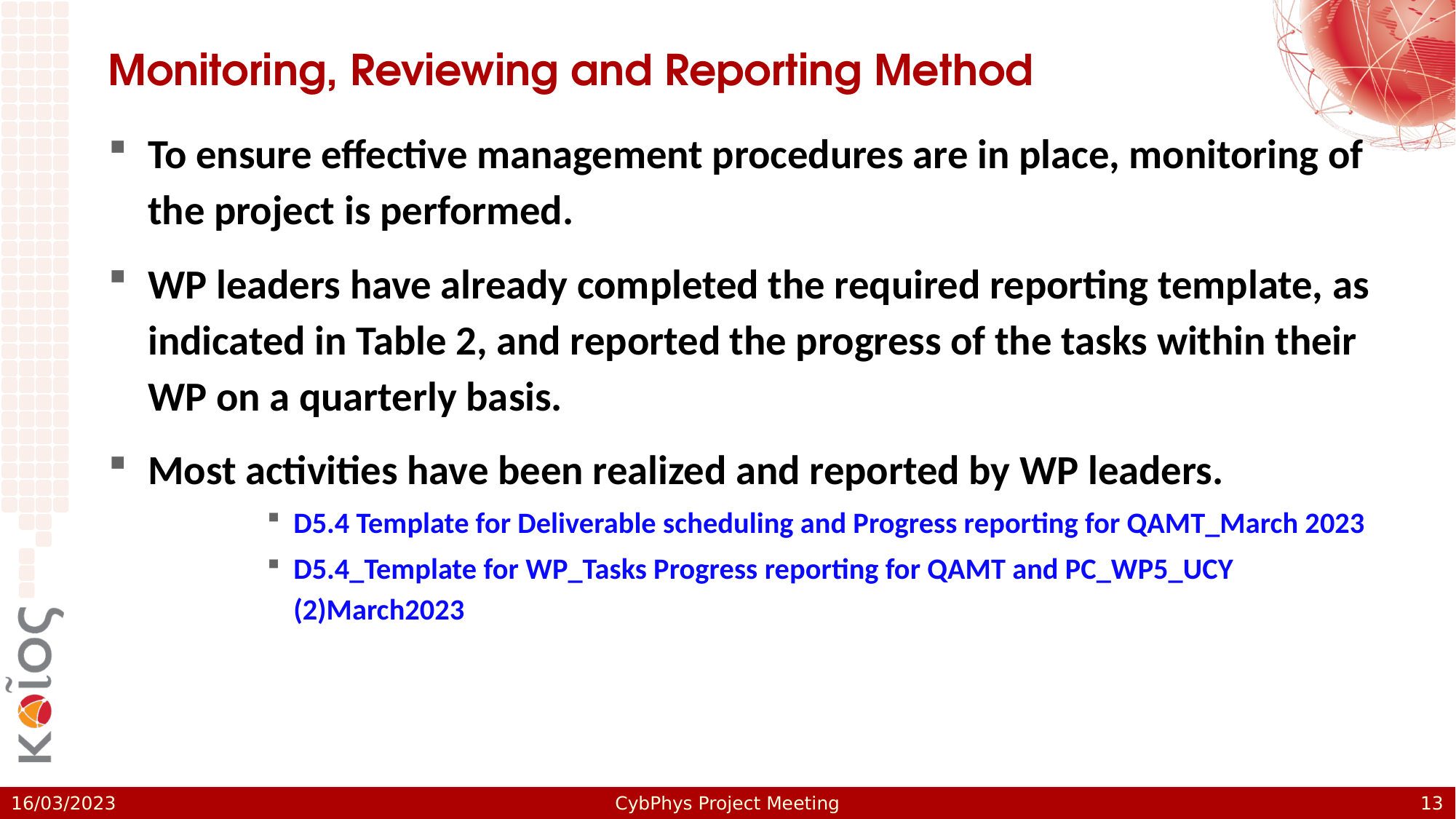

# Monitoring, Reviewing and Reporting Method
To ensure effective management procedures are in place, monitoring of the project is performed.
WP leaders have already completed the required reporting template, as indicated in Table 2, and reported the progress of the tasks within their WP on a quarterly basis.
Most activities have been realized and reported by WP leaders.
D5.4 Template for Deliverable scheduling and Progress reporting for QAMT_March 2023
D5.4_Template for WP_Tasks Progress reporting for QAMT and PC_WP5_UCY (2)March2023

13
CybPhys Project Meeting
16/03/2023